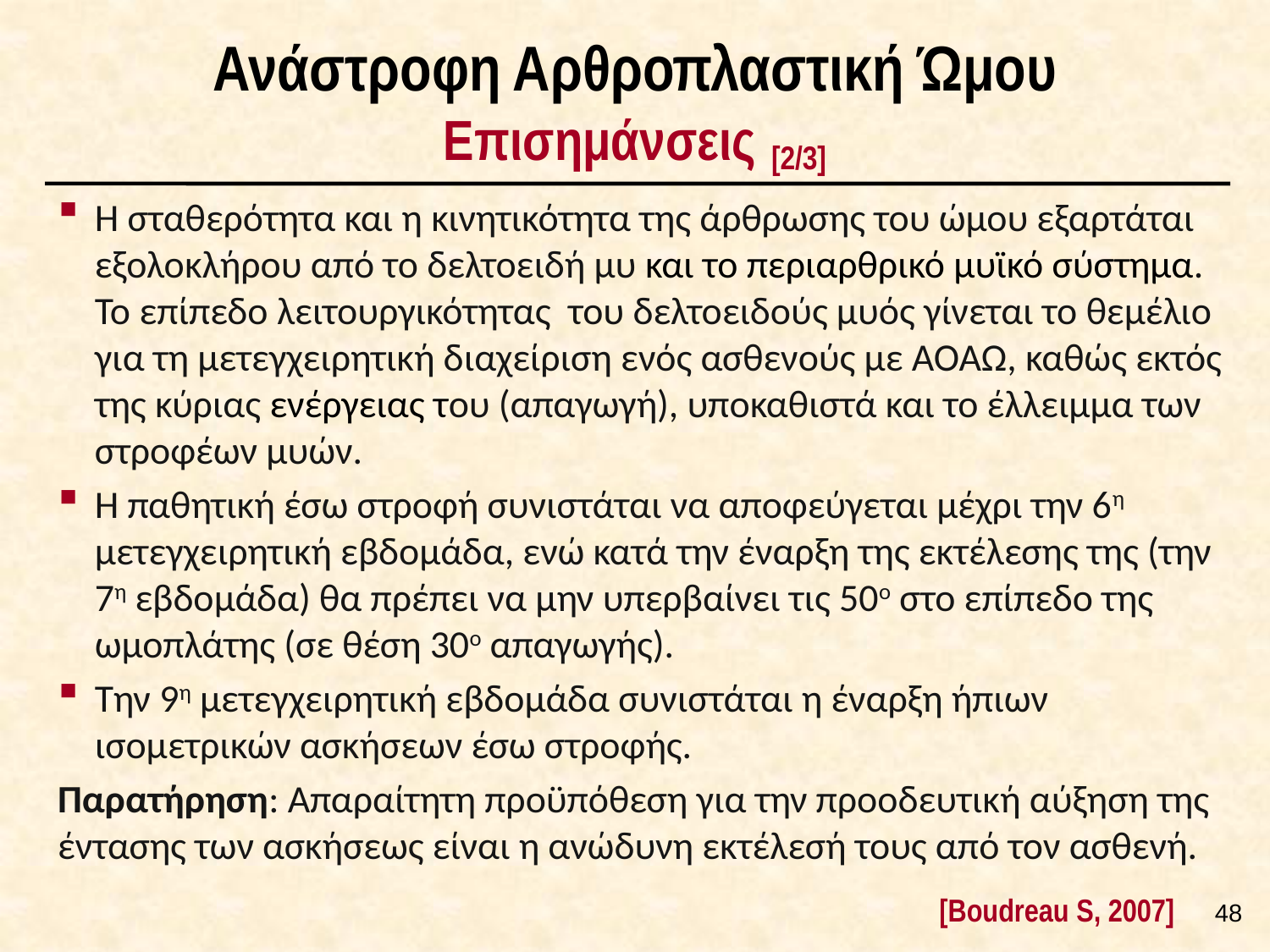

# Ανάστροφη Αρθροπλαστική Ώμου Επισημάνσεις  [2/3]
Η σταθερότητα και η κινητικότητα της άρθρωσης του ώμου εξαρτάται εξολοκλήρου από το δελτοειδή μυ και το περιαρθρικό μυϊκό σύστημα. Το επίπεδο λειτουργικότητας  του δελτοειδούς μυός γίνεται το θεμέλιο για τη μετεγχειρητική διαχείριση ενός ασθενούς με ΑΟΑΩ, καθώς εκτός της κύριας ενέργειας του (απαγωγή), υποκαθιστά και το έλλειμμα των στροφέων μυών.
Η παθητική έσω στροφή συνιστάται να αποφεύγεται μέχρι την 6η μετεγχειρητική εβδομάδα, ενώ κατά την έναρξη της εκτέλεσης της (την 7η εβδομάδα) θα πρέπει να μην υπερβαίνει τις 50ο στο επίπεδο της ωμοπλάτης (σε θέση 30ο απαγωγής).
Την 9η μετεγχειρητική εβδομάδα συνιστάται η έναρξη ήπιων ισομετρικών ασκήσεων έσω στροφής.
Παρατήρηση: Απαραίτητη προϋπόθεση για την προοδευτική αύξηση της έντασης των ασκήσεως είναι η ανώδυνη εκτέλεσή τους από τον ασθενή.
48
[Boudreau S, 2007]